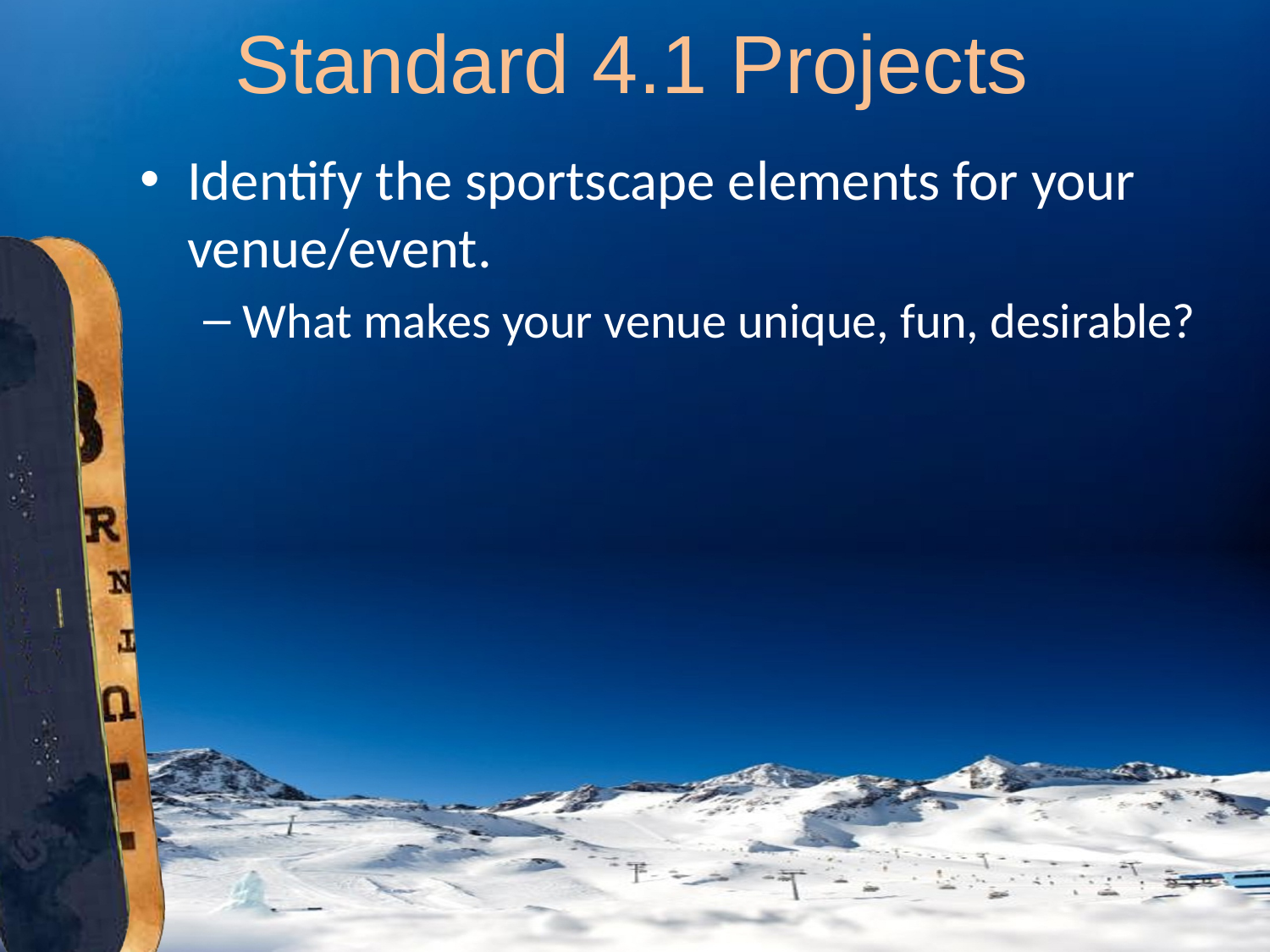

# Standard 4.1 Projects
Identify the sportscape elements for your venue/event.
What makes your venue unique, fun, desirable?